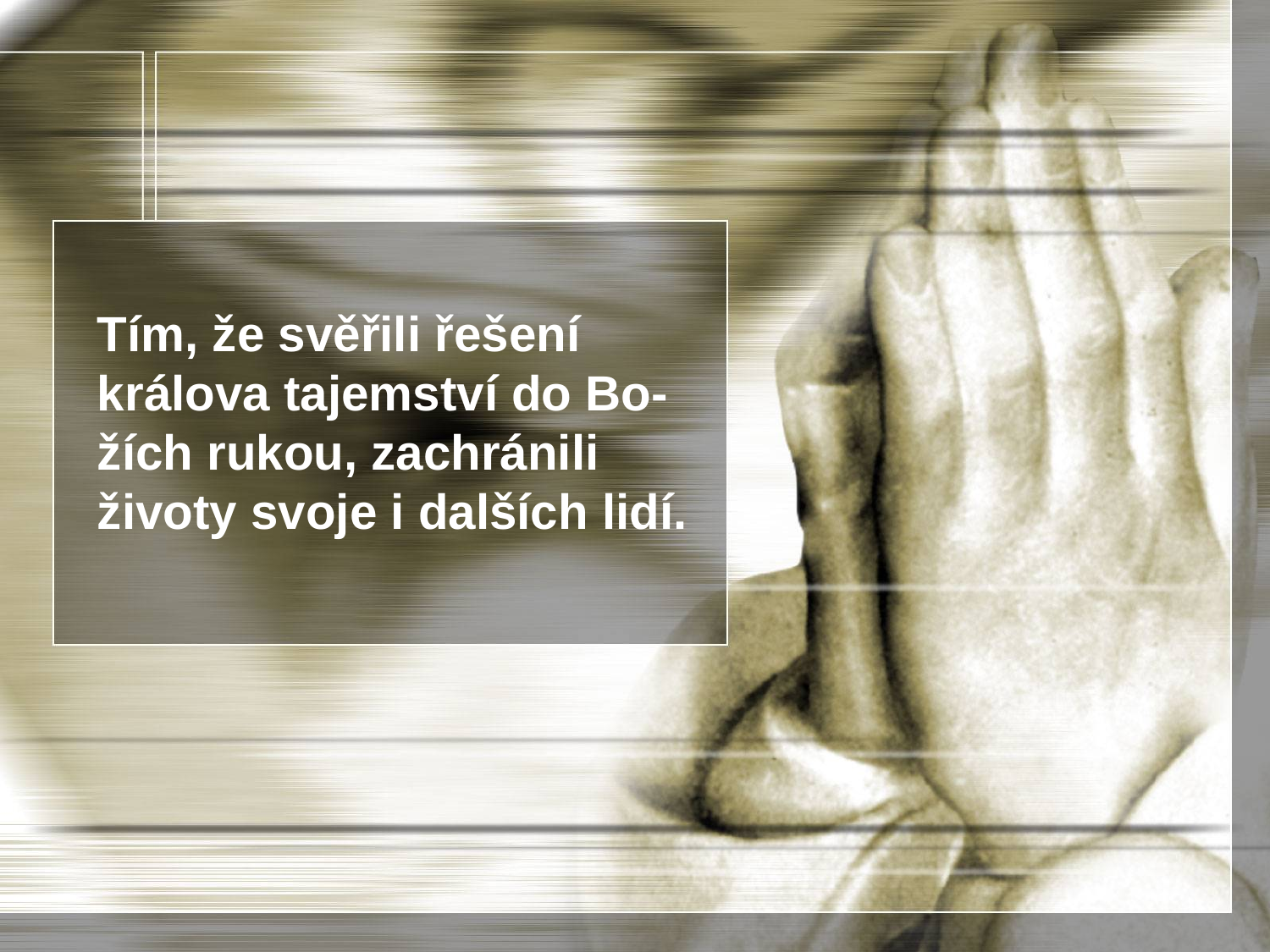

Tím, že svěřili řešení králova tajemství do Bo-žích rukou, zachránili životy svoje i dalších lidí.